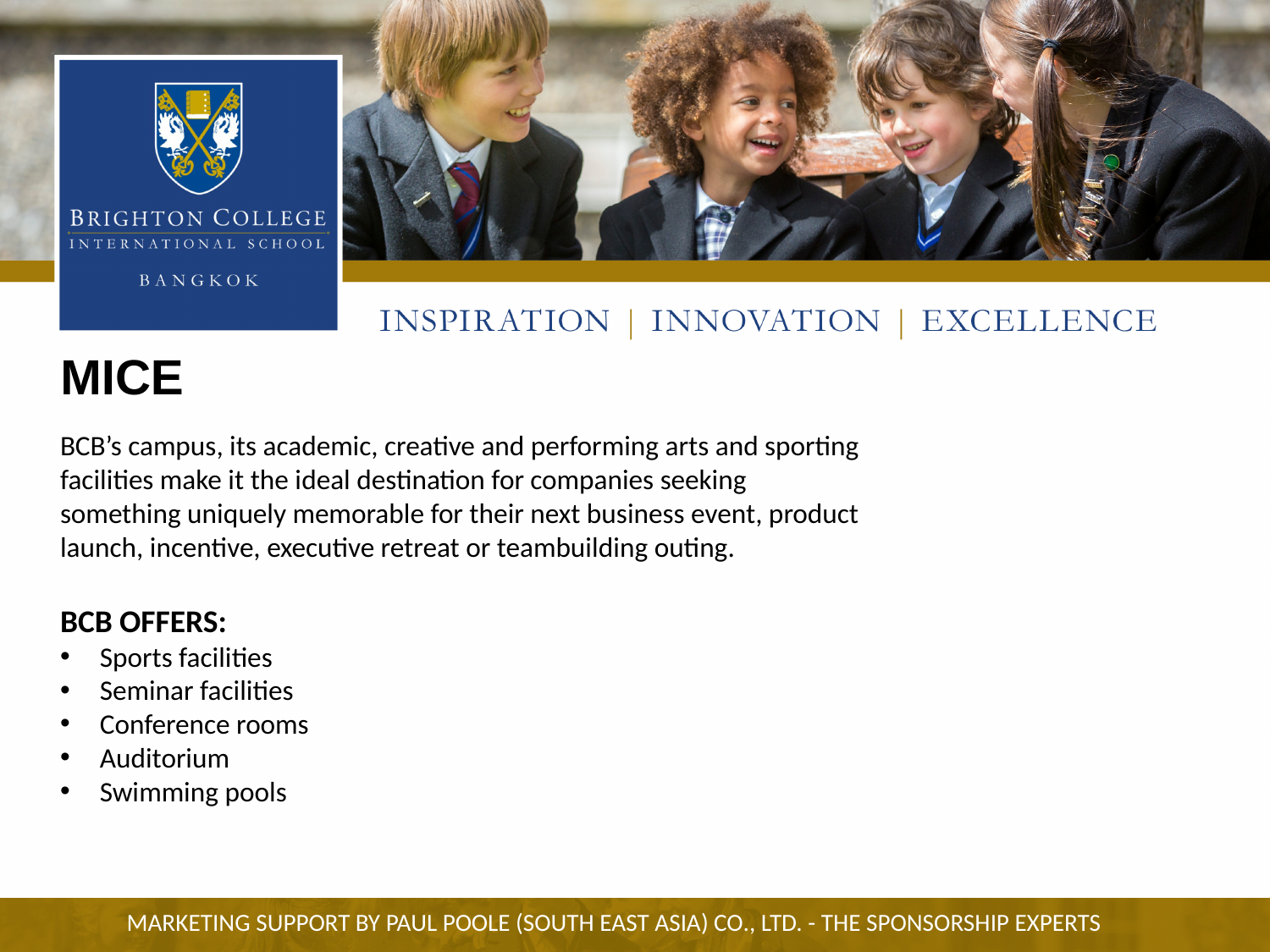

# MICE
BCB’s campus, its academic, creative and performing arts and sporting facilities make it the ideal destination for companies seeking something uniquely memorable for their next business event, product launch, incentive, executive retreat or teambuilding outing.

BCB OFFERS:
Sports facilities
Seminar facilities
Conference rooms
Auditorium
Swimming pools
MARKETING SUPPORT BY PAUL POOLE (SOUTH EAST ASIA) CO., LTD. - THE SPONSORSHIP EXPERTS